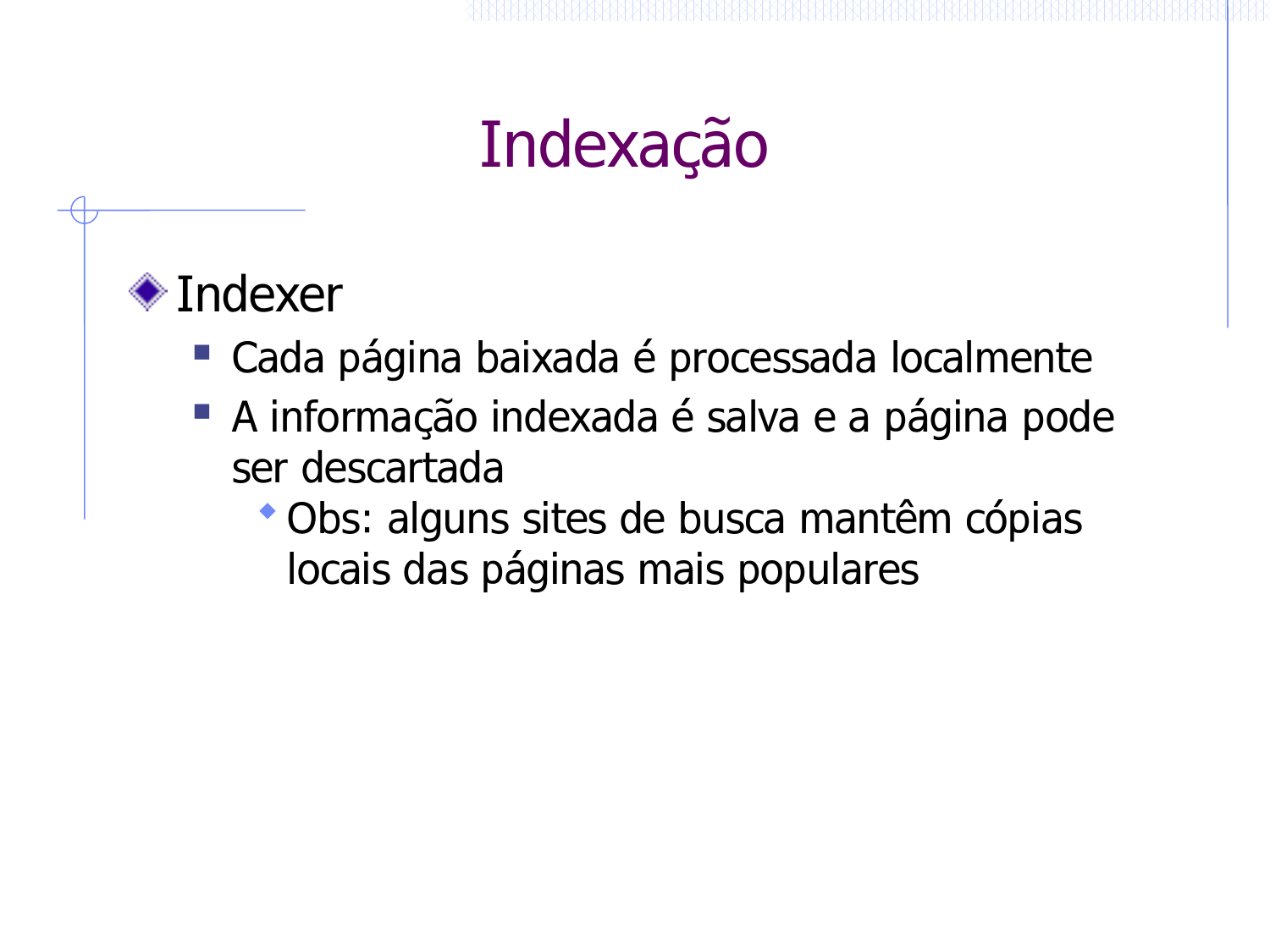

# Indexação
Indexer
Cada página baixada é processada localmente
A informação indexada é salva e a página pode ser descartada
Obs: alguns sites de busca mantêm cópias locais das páginas mais populares